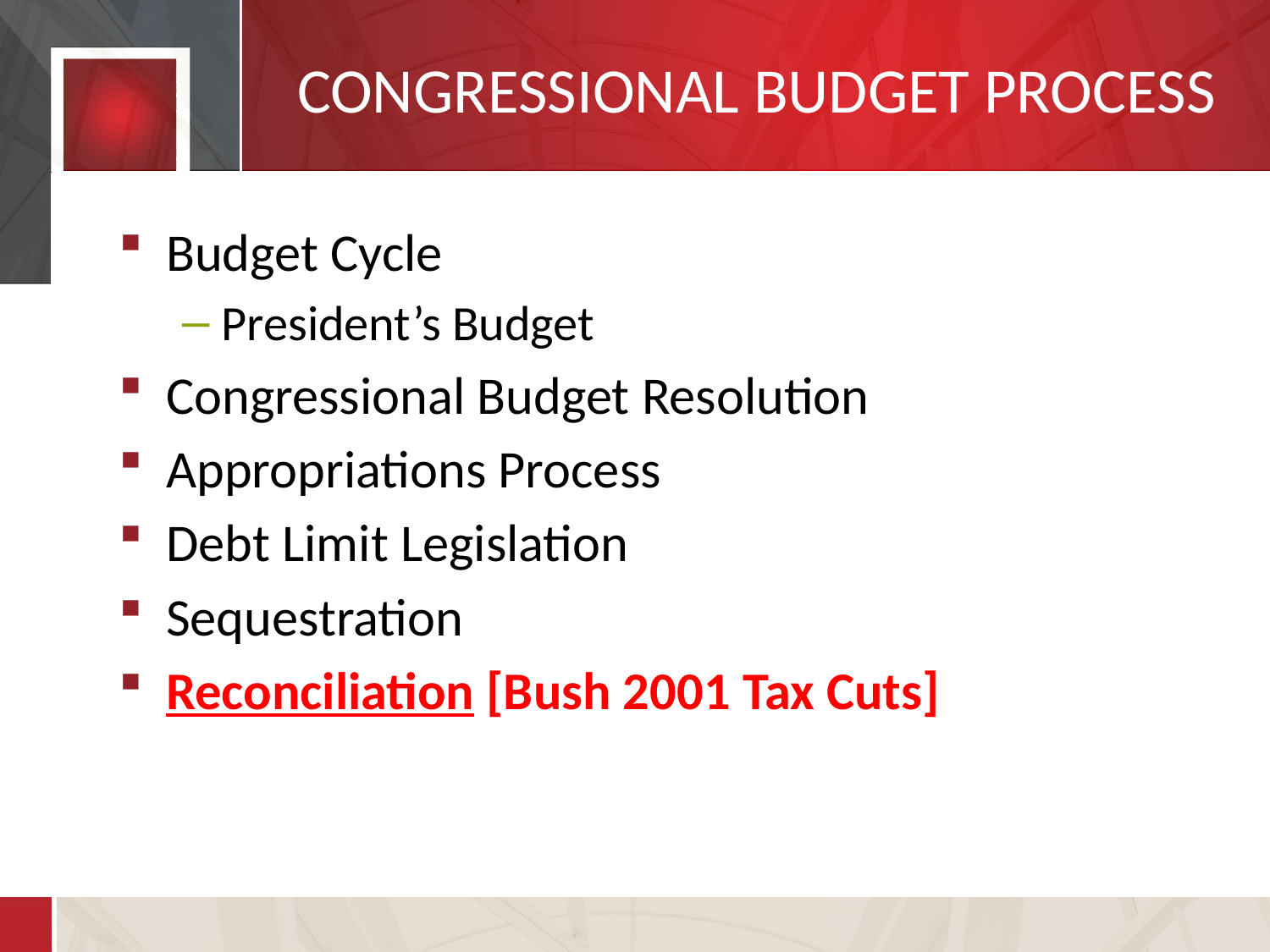

# CONGRESSIONAL BUDGET PROCESS
Budget Cycle
President’s Budget
Congressional Budget Resolution
Appropriations Process
Debt Limit Legislation
Sequestration
Reconciliation [Bush 2001 Tax Cuts]